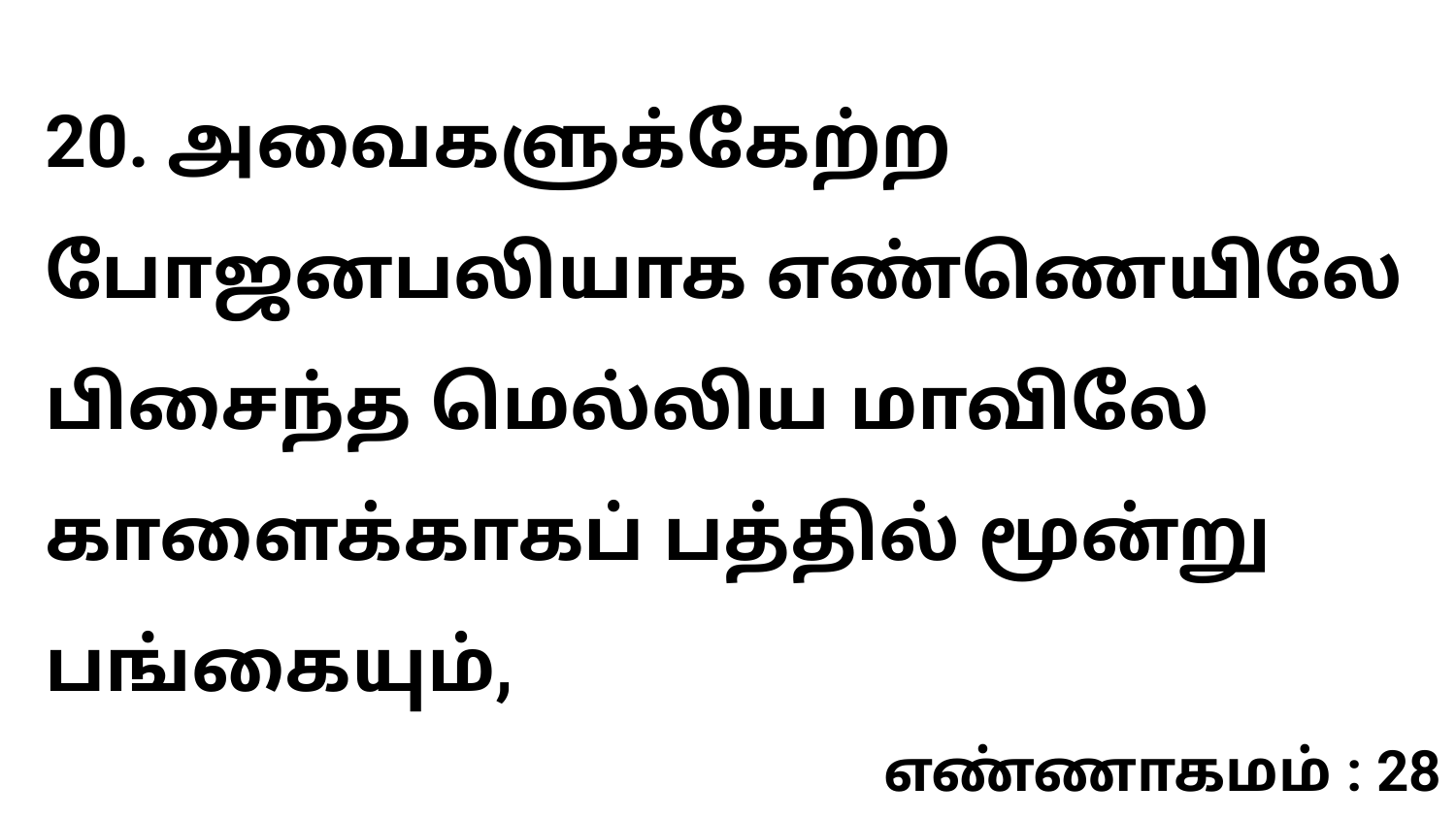

20. அவைகளுக்கேற்ற போஜனபலியாக எண்ணெயிலே பிசைந்த மெல்லிய மாவிலே காளைக்காகப் பத்தில் மூன்று பங்கையும்,
எண்ணாகமம் : 28